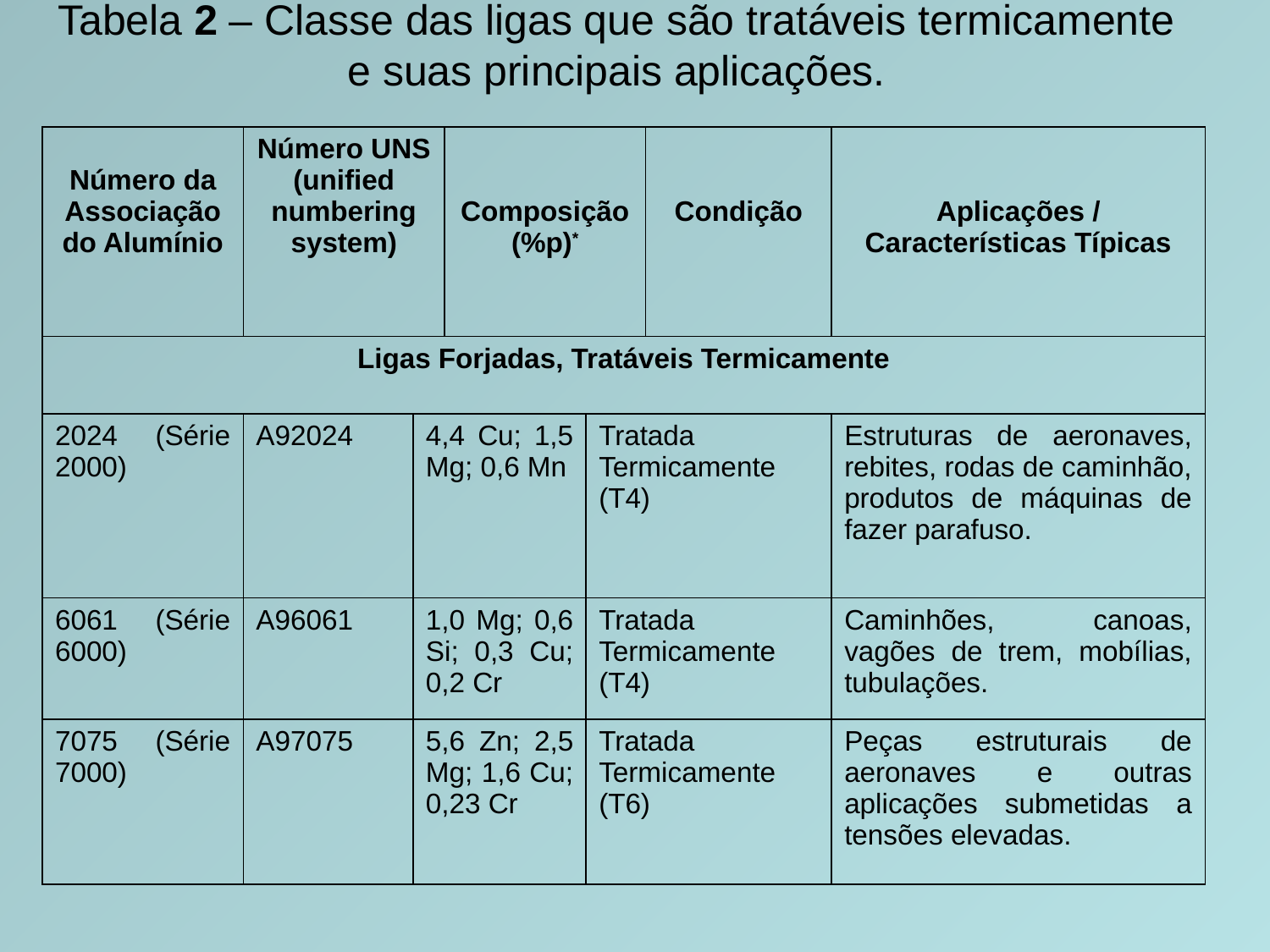

Tabela 2 – Classe das ligas que são tratáveis termicamente
 e suas principais aplicações.
| Número da Associação do Alumínio | Número UNS (unified numbering system) |  | Composição (%p)\* |  | Condição | Aplicações / Características Típicas |
| --- | --- | --- | --- | --- | --- | --- |
| Ligas Forjadas, Tratáveis Termicamente |  |  |  |  |  |  |
| 2024 (Série 2000) | A92024 | 4,4 Cu; 1,5 Mg; 0,6 Mn |  | Tratada Termicamente (T4) |  | Estruturas de aeronaves, rebites, rodas de caminhão, produtos de máquinas de fazer parafuso. |
| 6061 (Série 6000) | A96061 | 1,0 Mg; 0,6 Si; 0,3 Cu; 0,2 Cr |  | Tratada Termicamente (T4) |  | Caminhões, canoas, vagões de trem, mobílias, tubulações. |
| 7075 (Série 7000) | A97075 | 5,6 Zn; 2,5 Mg; 1,6 Cu; 0,23 Cr |  | Tratada Termicamente (T6) |  | Peças estruturais de aeronaves e outras aplicações submetidas a tensões elevadas. |